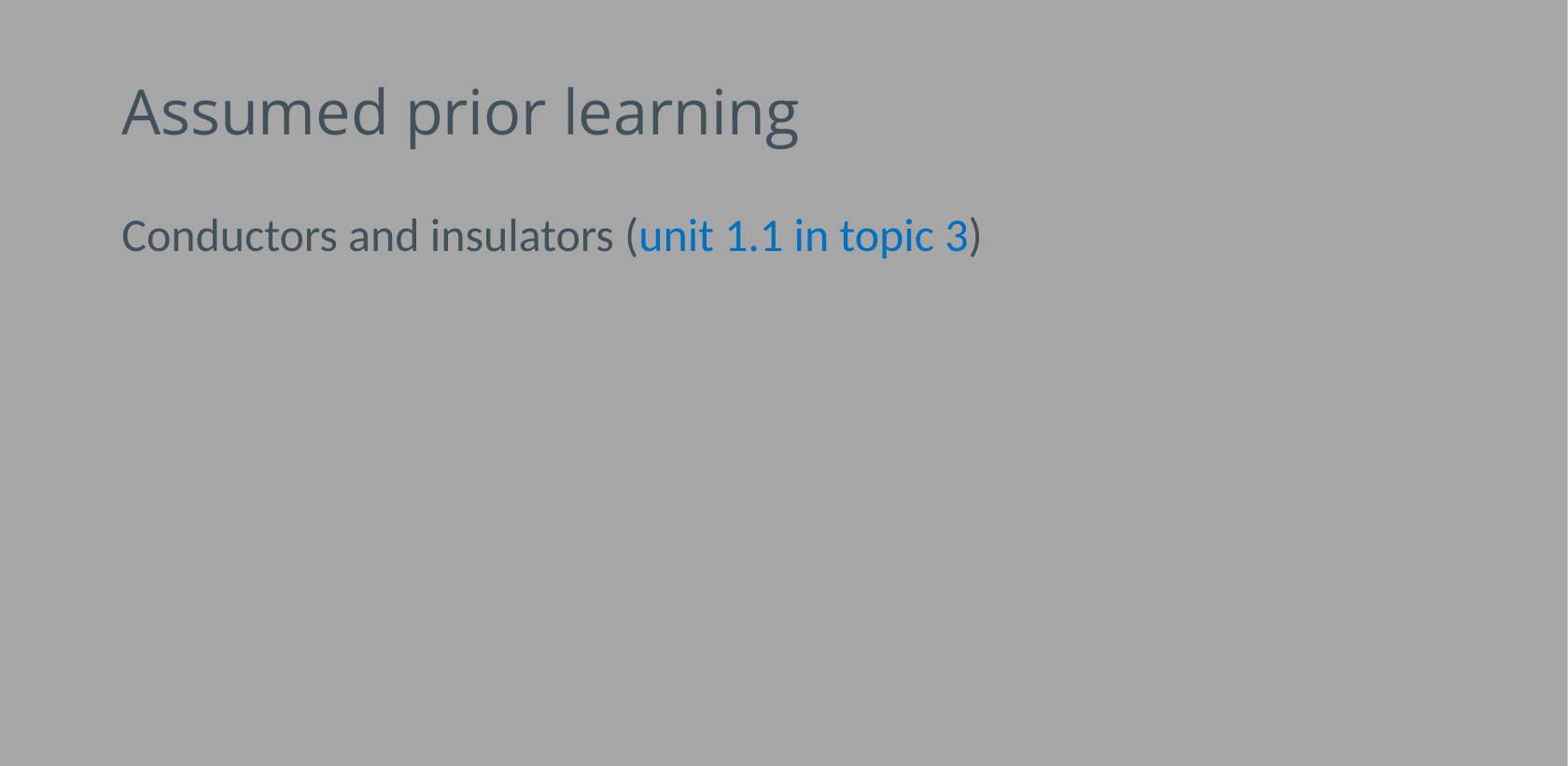

# Assumed prior learning
Conductors and insulators (unit 1.1 in topic 3)